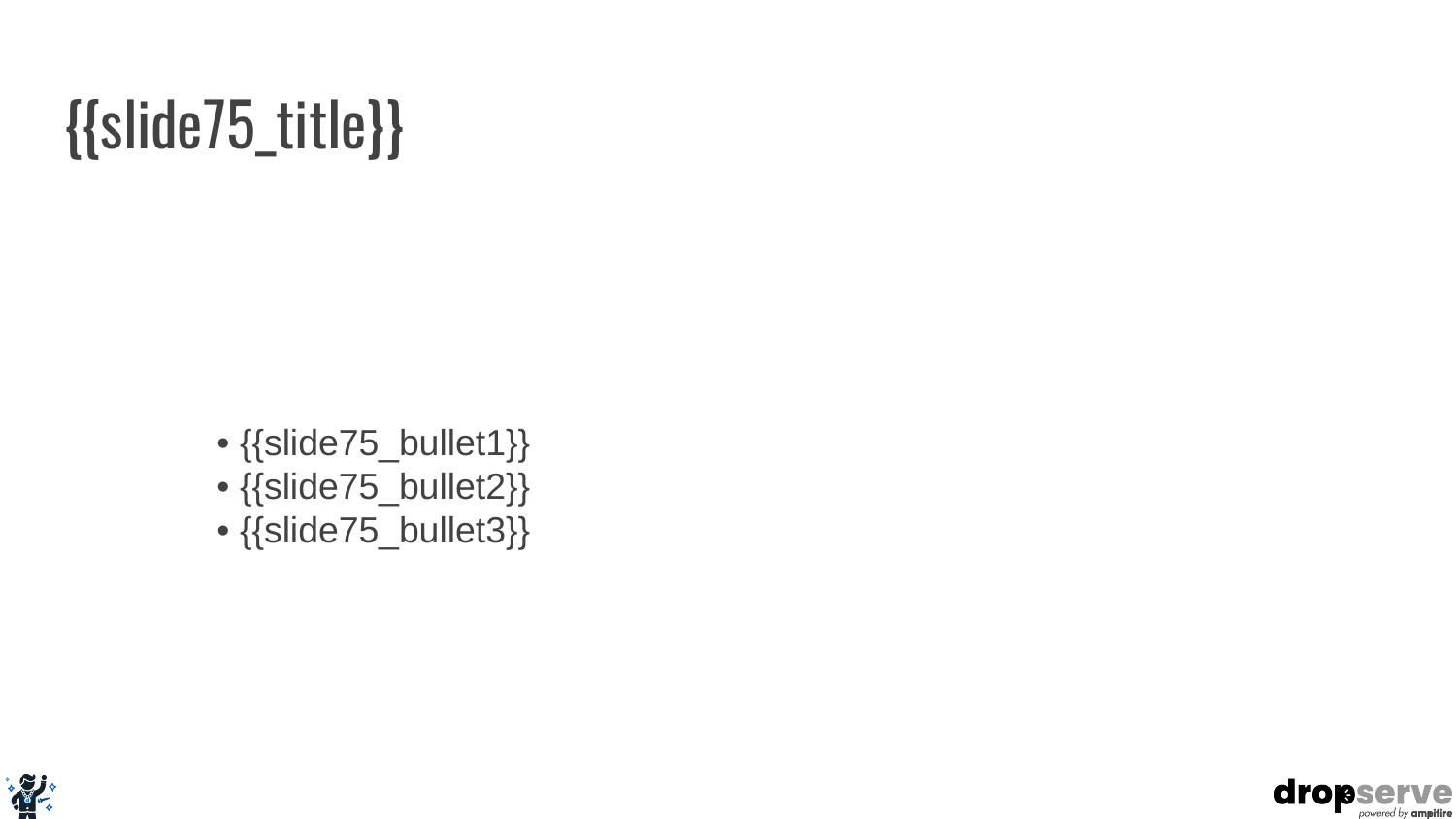

# {{slide75_title}}
• {{slide75_bullet1}}
• {{slide75_bullet2}}
• {{slide75_bullet3}}